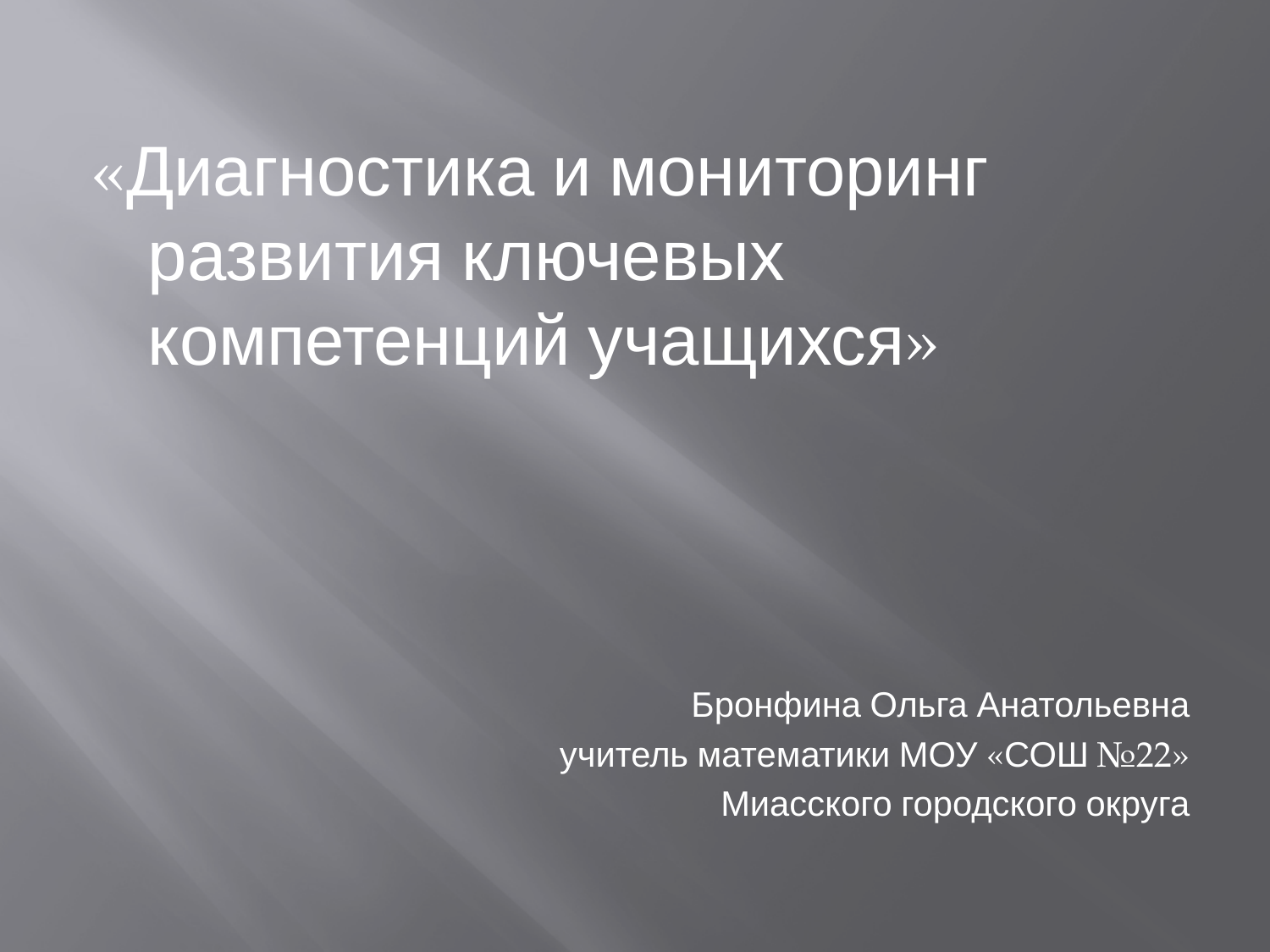

«Диагностика и мониторинг развития ключевых компетенций учащихся»

Бронфина Ольга Анатольевна
учитель математики МОУ «СОШ №22»
Миасского городского округа